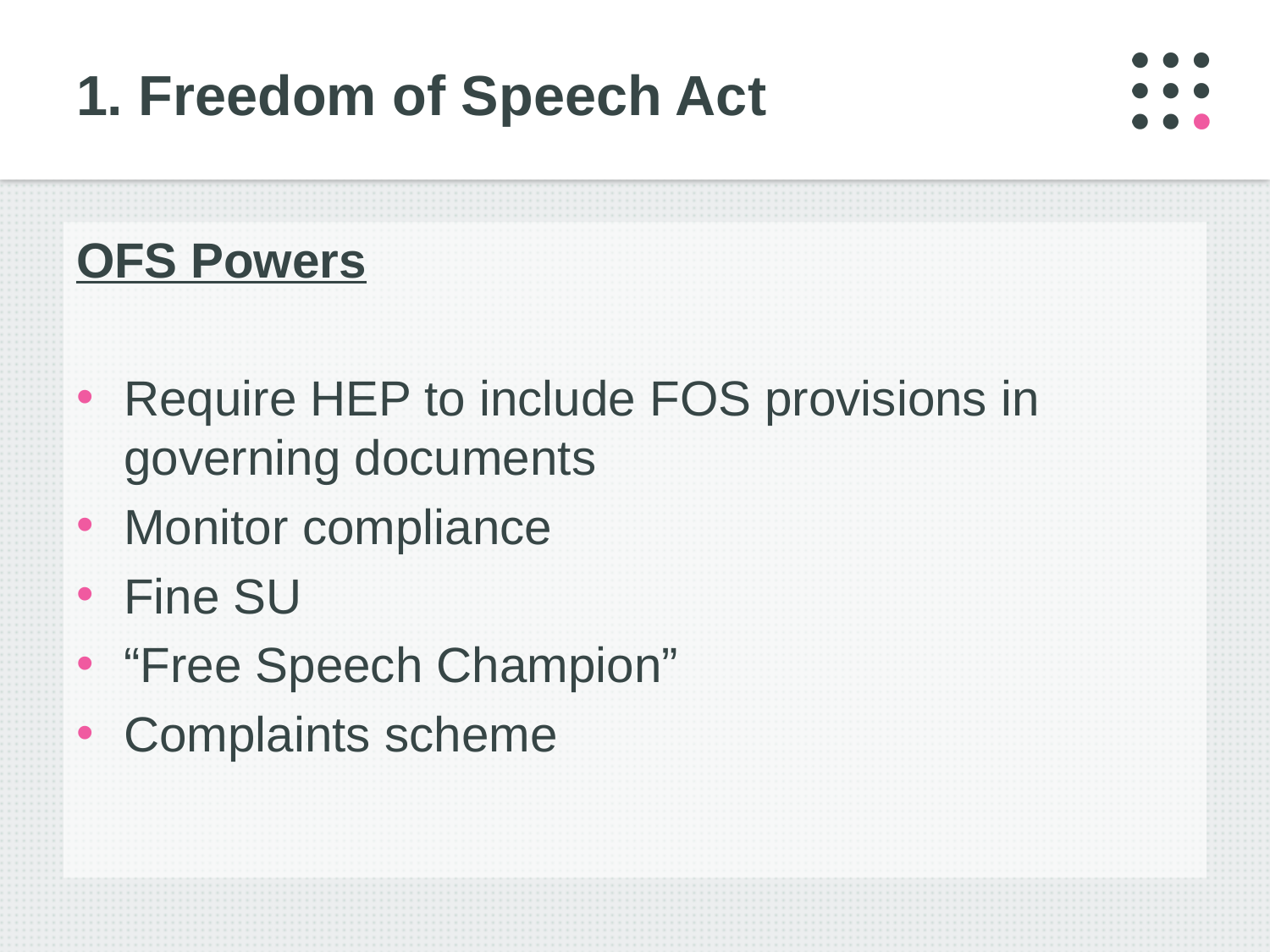

# 1. Freedom of Speech Act
OFS Powers

Require HEP to include FOS provisions in governing documents
Monitor compliance
Fine SU
“Free Speech Champion”
Complaints scheme